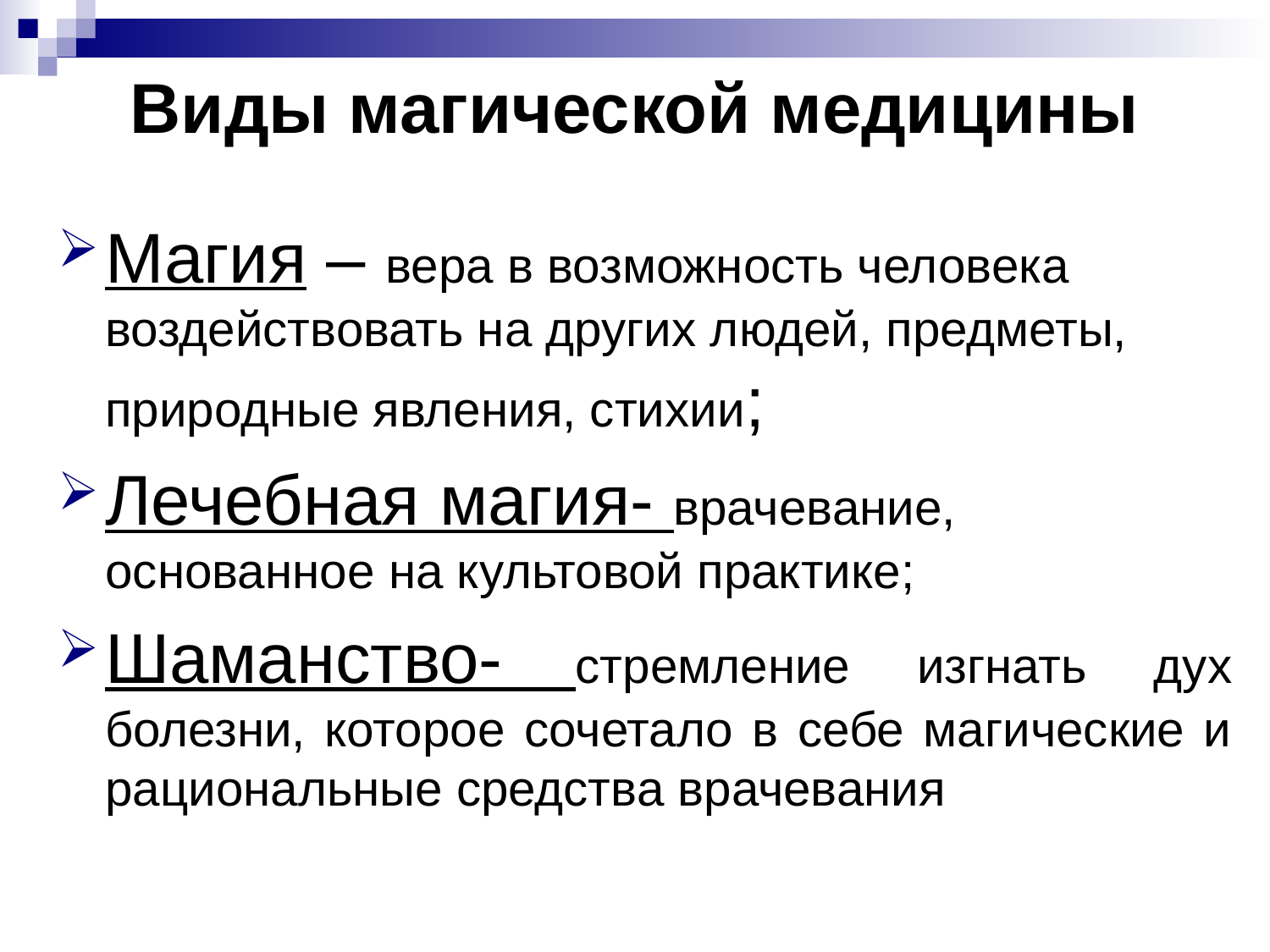

# Виды магической медицины
Магия – вера в возможность человека воздействовать на других людей, предметы, природные явления, стихии;
Лечебная магия- врачевание, основанное на культовой практике;
Шаманство- стремление изгнать дух болезни, которое сочетало в себе магические и рациональные средства врачевания